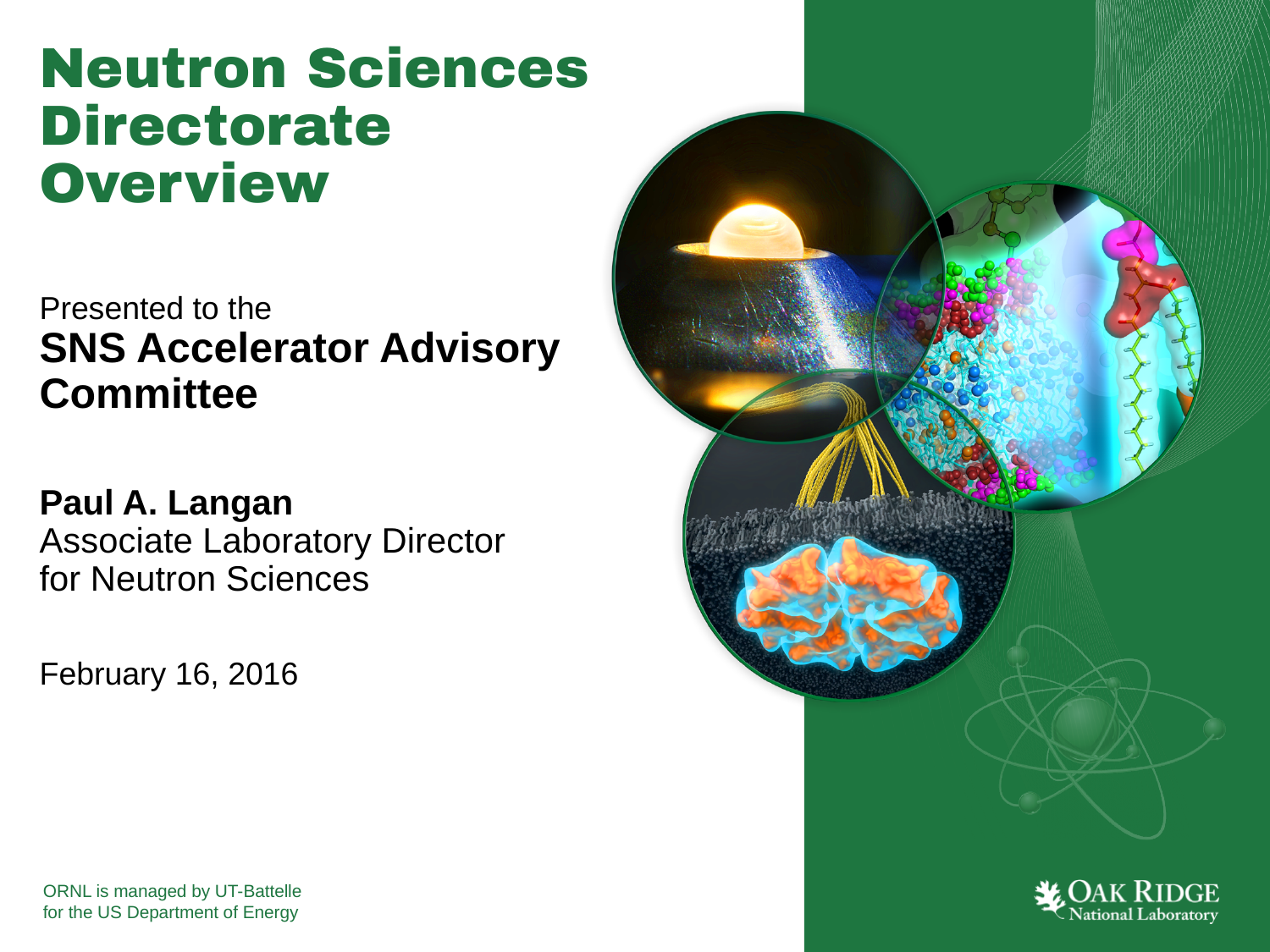

# Neutron Sciences Directorate Overview
Presented to the
SNS Accelerator Advisory Committee
Paul A. Langan
Associate Laboratory Director
for Neutron Sciences
February 16, 2016